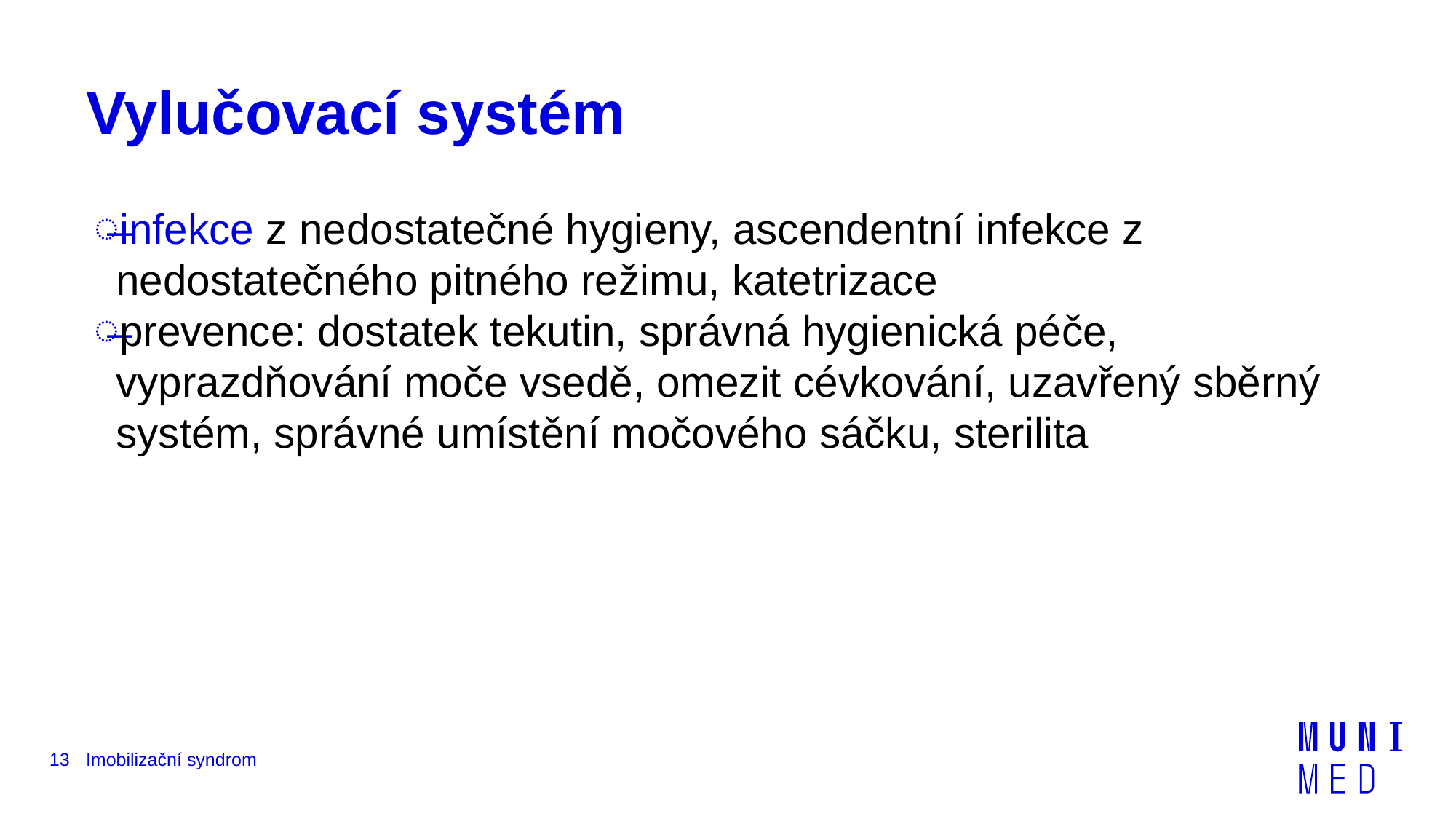

# Vylučovací systém
infekce z nedostatečné hygieny, ascendentní infekce z nedostatečného pitného režimu, katetrizace
prevence: dostatek tekutin, správná hygienická péče, vyprazdňování moče vsedě, omezit cévkování, uzavřený sběrný systém, správné umístění močového sáčku, sterilita

13
Imobilizační syndrom